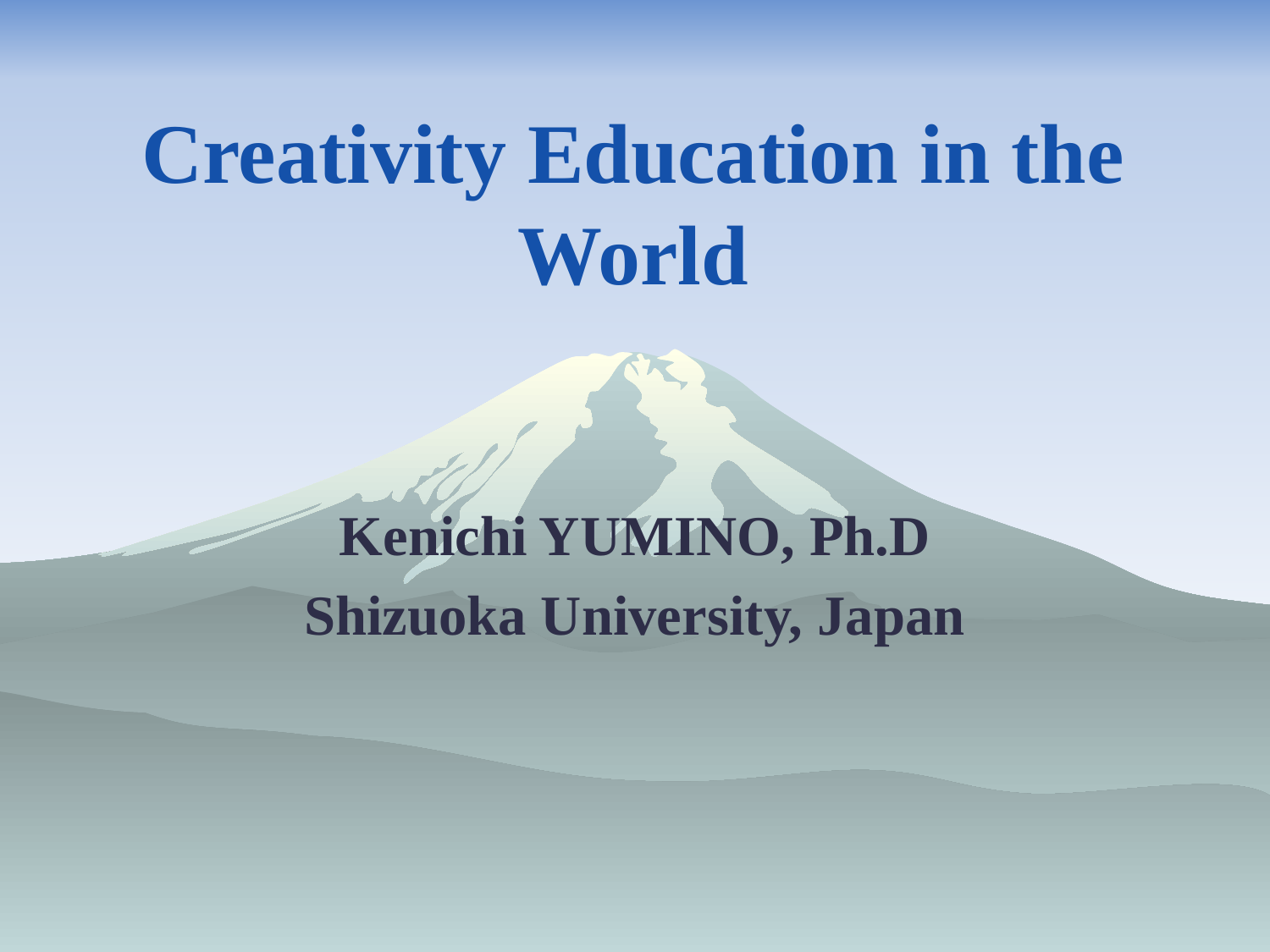

# Creativity Education in the World
Kenichi YUMINO, Ph.D
Shizuoka University, Japan